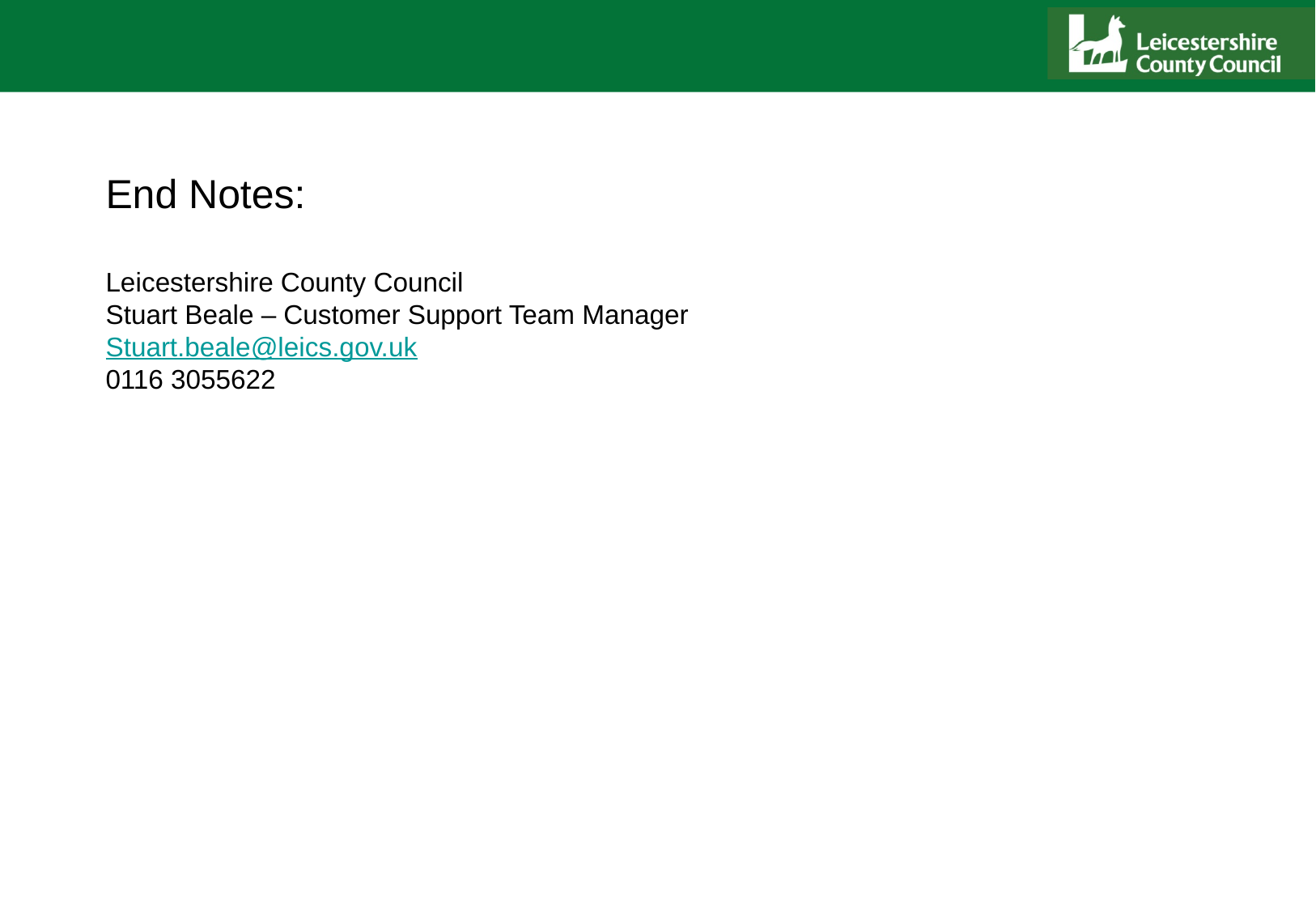

End Notes:

Leicestershire County Council
Stuart Beale – Customer Support Team Manager
Stuart.beale@leics.gov.uk
0116 3055622